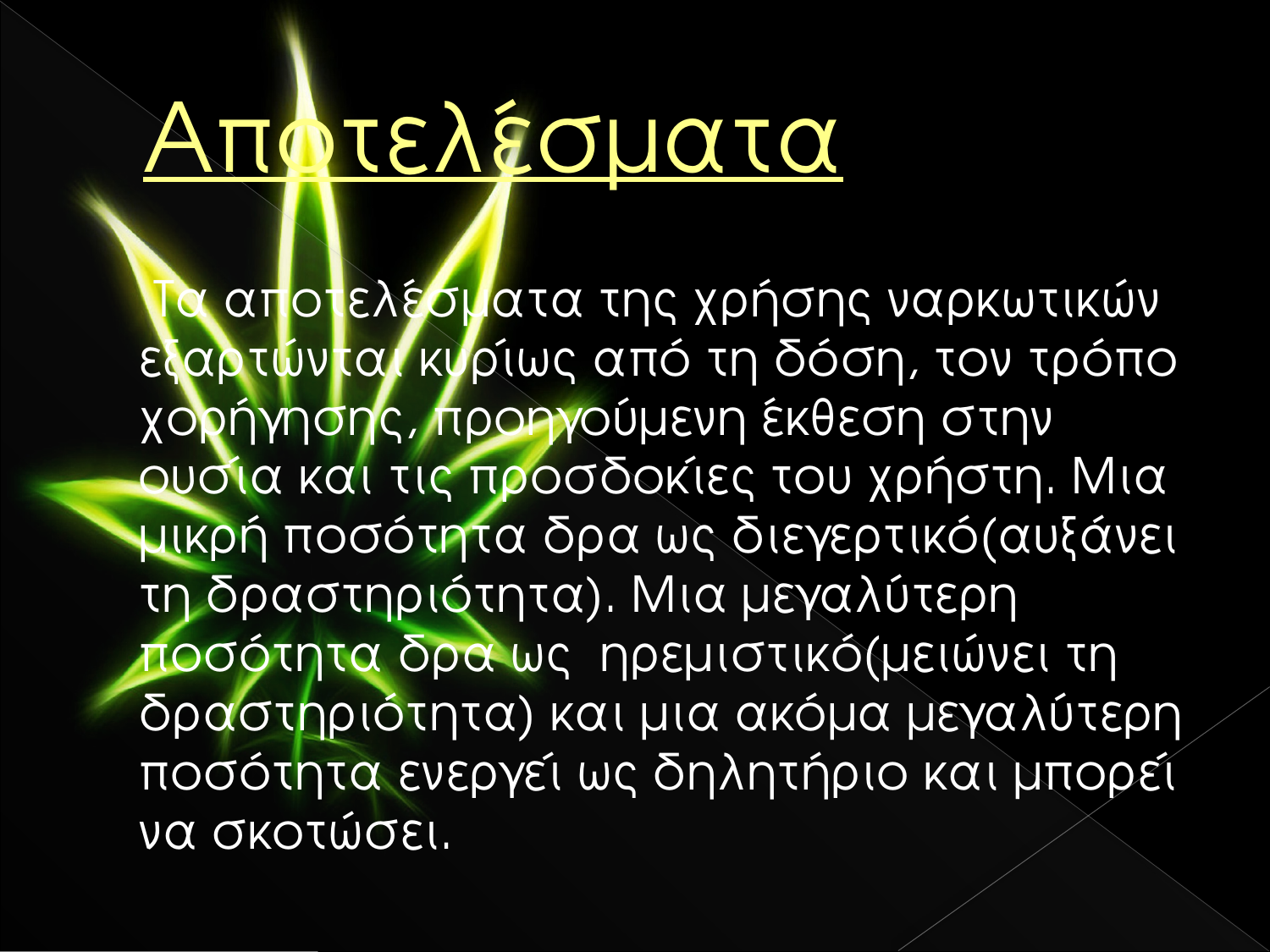

# Αποτελέσματα
     Τα αποτελέσματα της χρήσης ναρκωτικών εξαρτώνται κυρίως από τη δόση, τον τρόπο χορήγησης, προηγούμενη έκθεση στην ουσία και τις προσδοκίες του χρήστη. Μια μικρή ποσότητα δρα ως διεγερτικό(αυξάνει τη δραστηριότητα). Μια μεγαλύτερη ποσότητα δρα ως  ηρεμιστικό(μειώνει τη δραστηριότητα) και μια ακόμα μεγαλύτερη ποσότητα ενεργεί ως δηλητήριο και μπορεί να σκοτώσει.